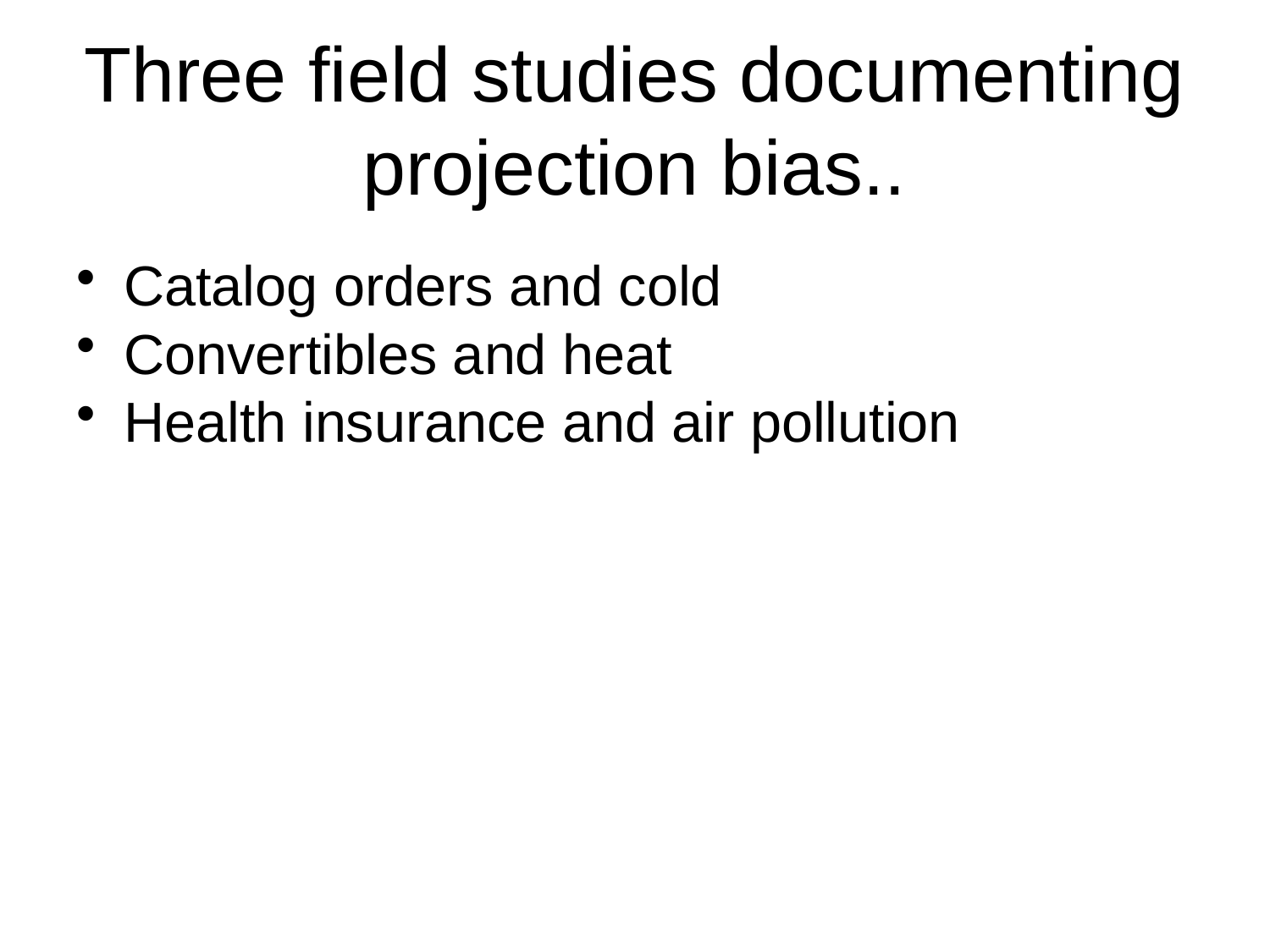

# Three field studies documenting projection bias..
Catalog orders and cold
Convertibles and heat
Health insurance and air pollution